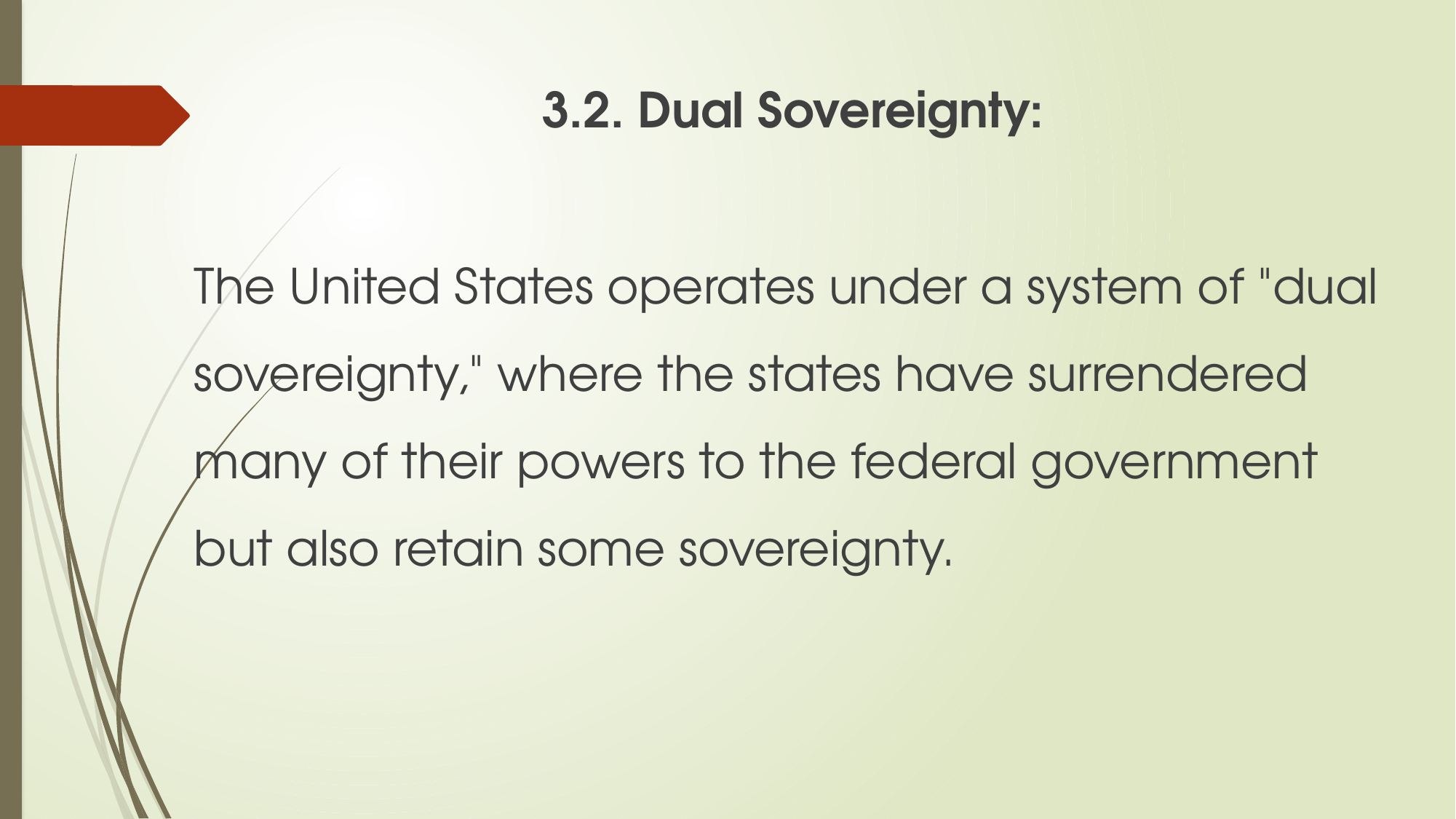

3.2. Dual Sovereignty:

The United States operates under a system of "dual sovereignty," where the states have surrendered many of their powers to the federal government but also retain some sovereignty.